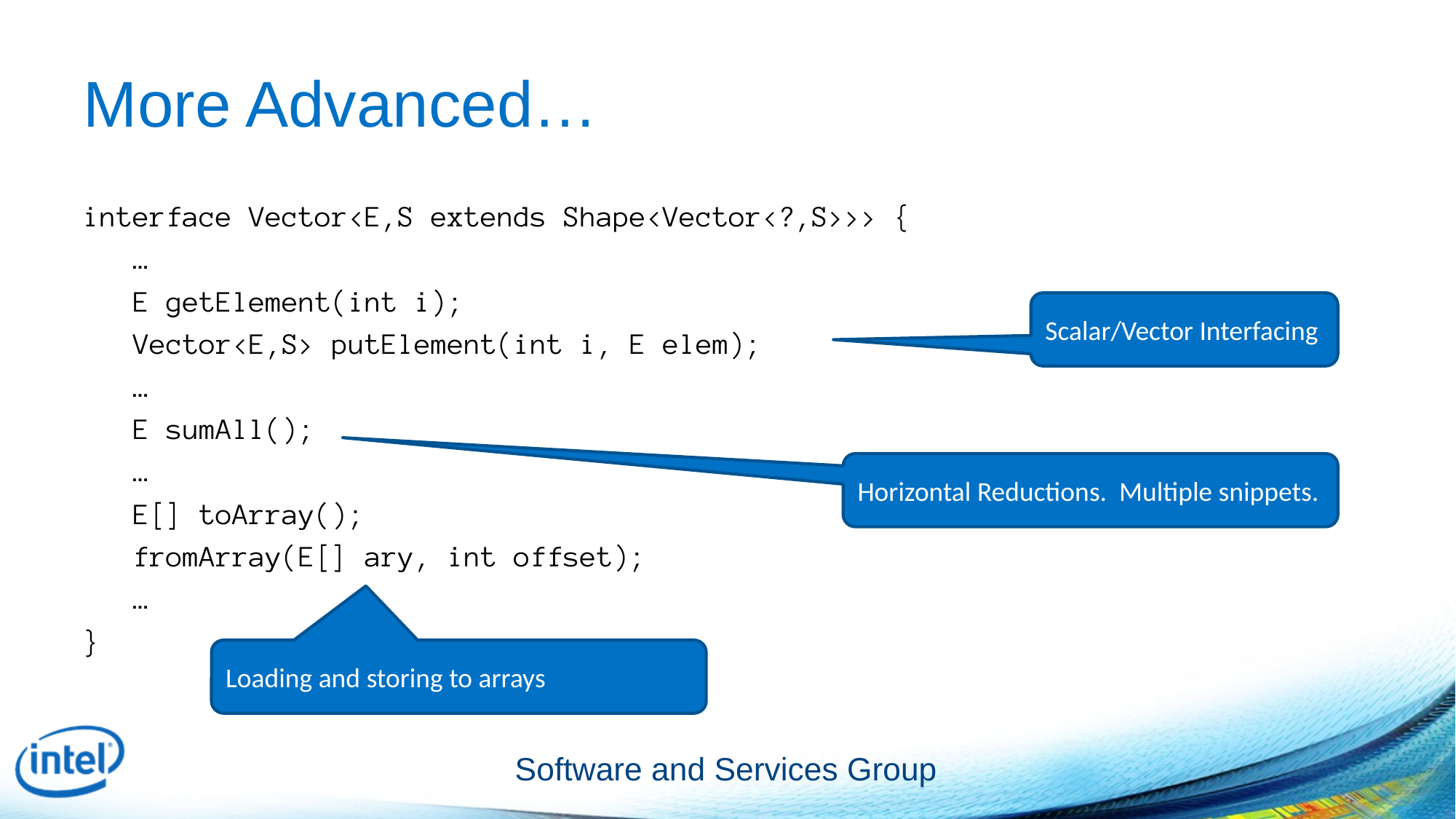

# More Advanced…
interface Vector<E,S extends Shape<Vector<?,S>>> {
   …
   E getElement(int i);
   Vector<E,S> putElement(int i, E elem);
   …
   E sumAll();
   …
   E[] toArray();
   fromArray(E[] ary, int offset);
   …
}

Scalar/Vector Interfacing
Horizontal Reductions.  Multiple snippets.
Loading and storing to arrays